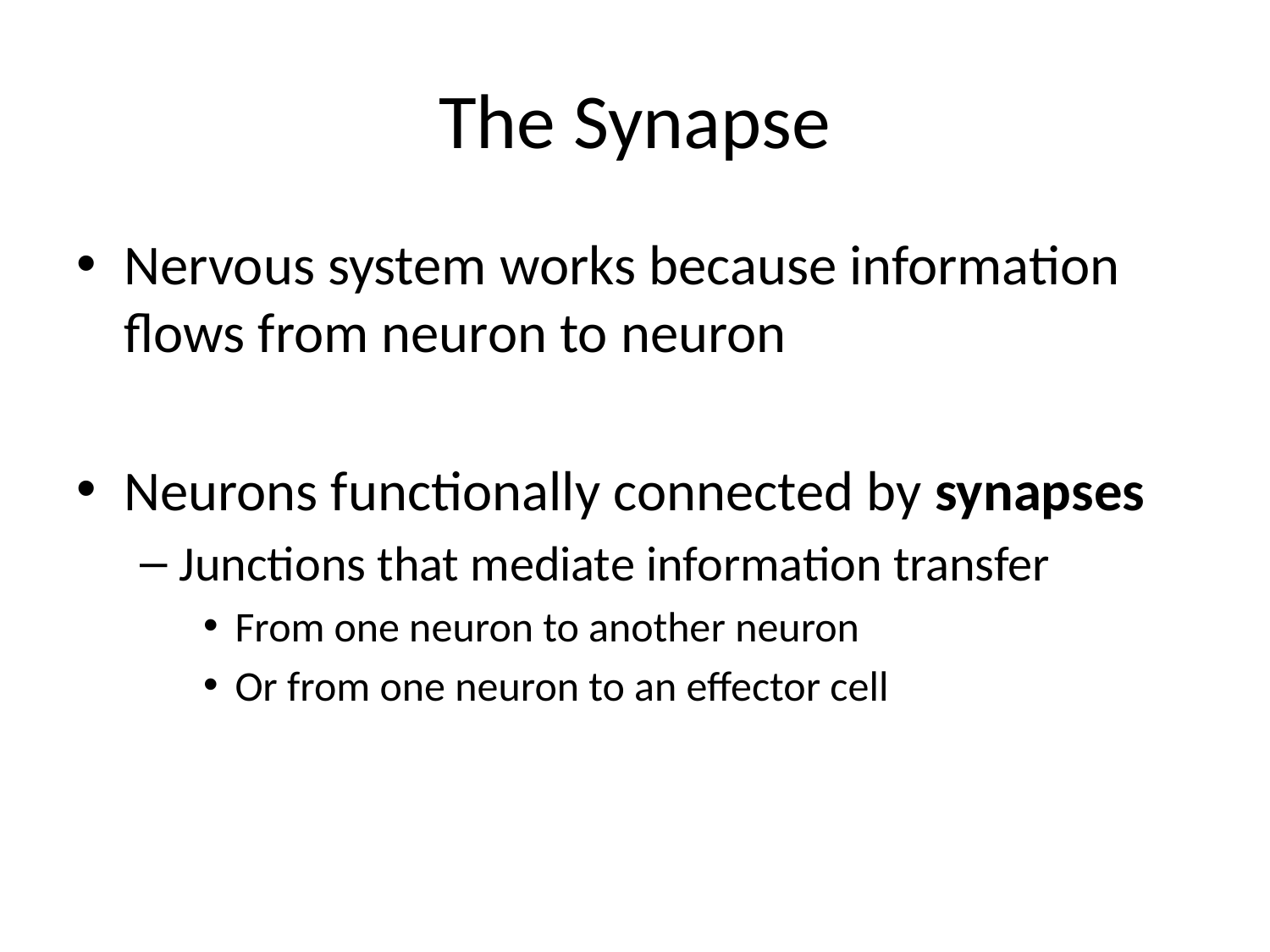

# The Synapse
Nervous system works because information flows from neuron to neuron

Neurons functionally connected by synapses
Junctions that mediate information transfer
From one neuron to another neuron
Or from one neuron to an effector cell